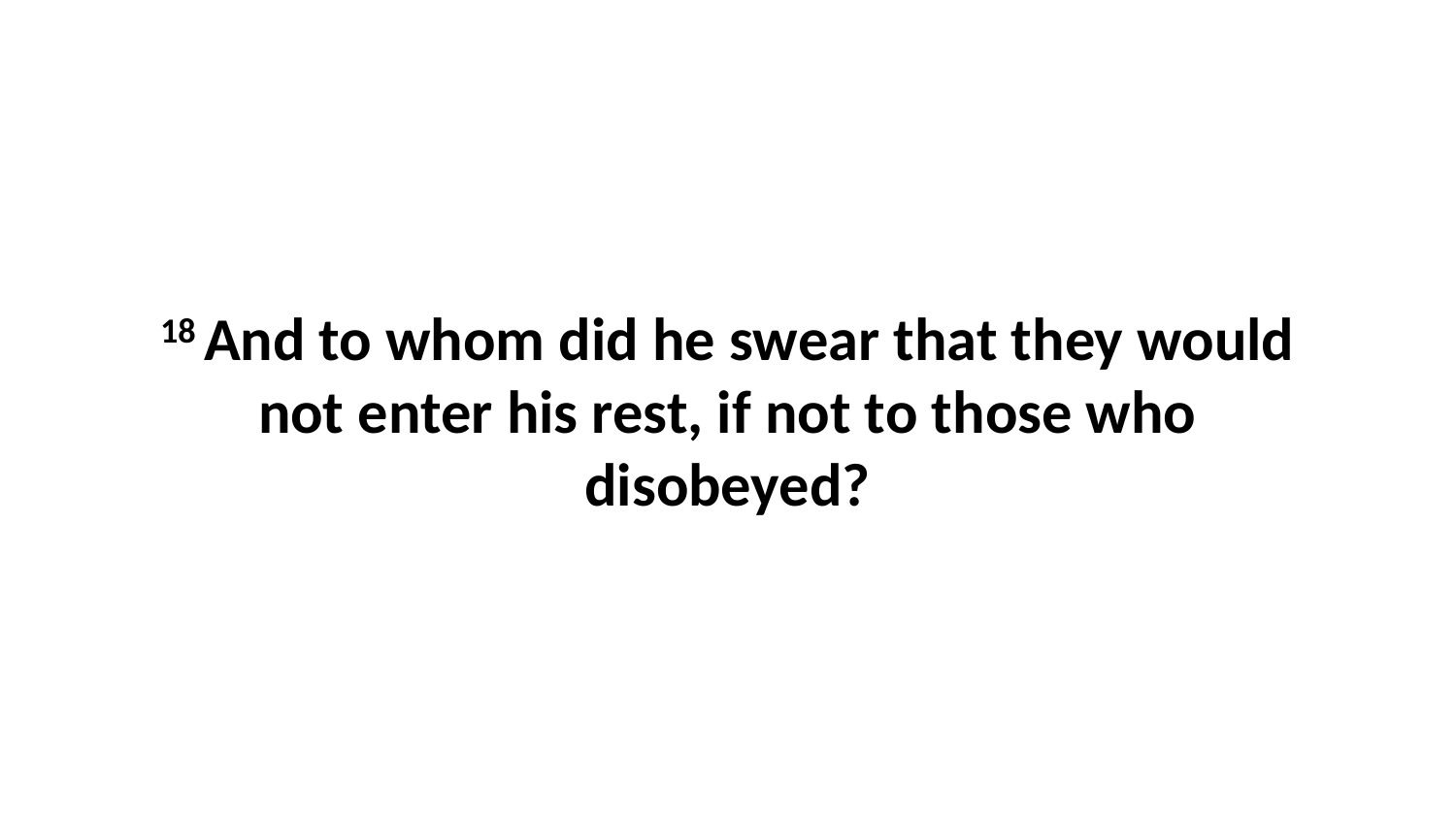

18 And to whom did he swear that they would not enter his rest, if not to those who disobeyed?